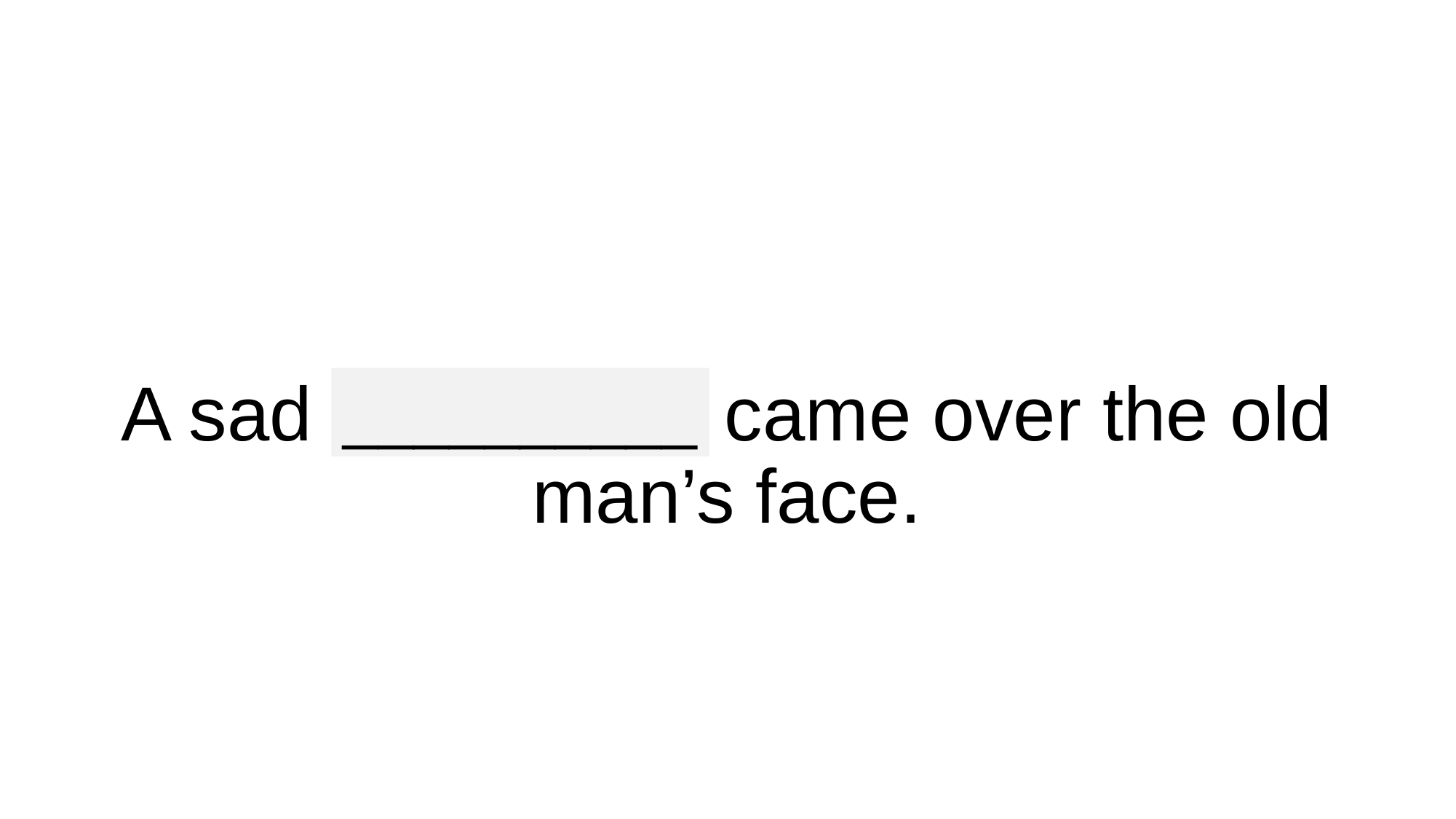

__________
# A sad expression came over the old man’s face.